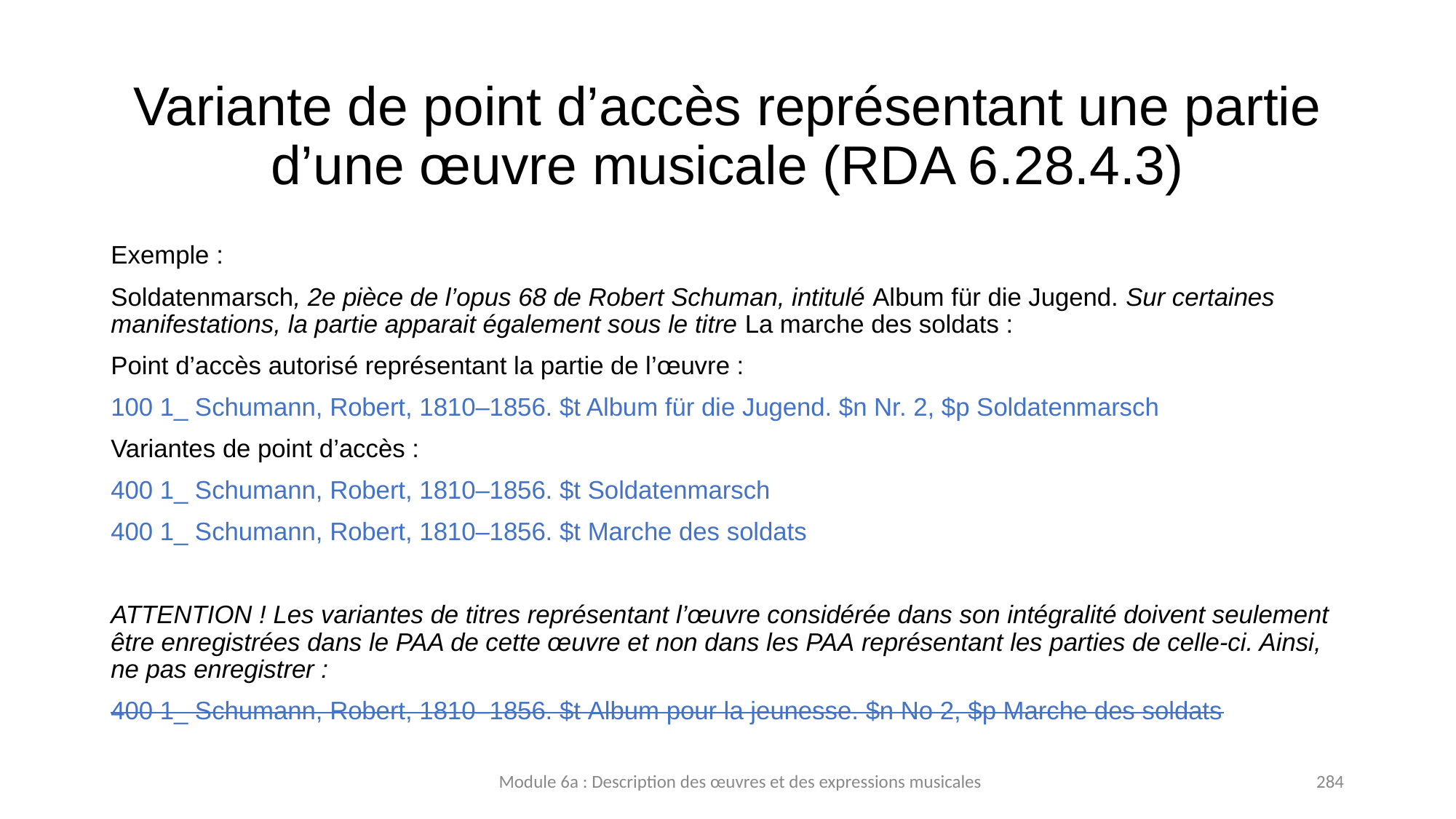

# Variante de point d’accès représentant une partie d’une œuvre musicale (RDA 6.28.4.3)
Exemple :
Soldatenmarsch, 2e pièce de l’opus 68 de Robert Schuman, intitulé Album für die Jugend. Sur certaines manifestations, la partie apparait également sous le titre La marche des soldats :
Point d’accès autorisé représentant la partie de l’œuvre :
100 1_ Schumann, Robert, 1810–1856. $t Album für die Jugend. $n Nr. 2, $p Soldatenmarsch
Variantes de point d’accès :
400 1_ Schumann, Robert, 1810–1856. $t Soldatenmarsch
400 1_ Schumann, Robert, 1810–1856. $t Marche des soldats

ATTENTION ! Les variantes de titres représentant l’œuvre considérée dans son intégralité doivent seulement être enregistrées dans le PAA de cette œuvre et non dans les PAA représentant les parties de celle-ci. Ainsi, ne pas enregistrer :
400 1_ Schumann, Robert, 1810–1856. $t Album pour la jeunesse. $n No 2, $p Marche des soldats
Module 6a : Description des œuvres et des expressions musicales
284